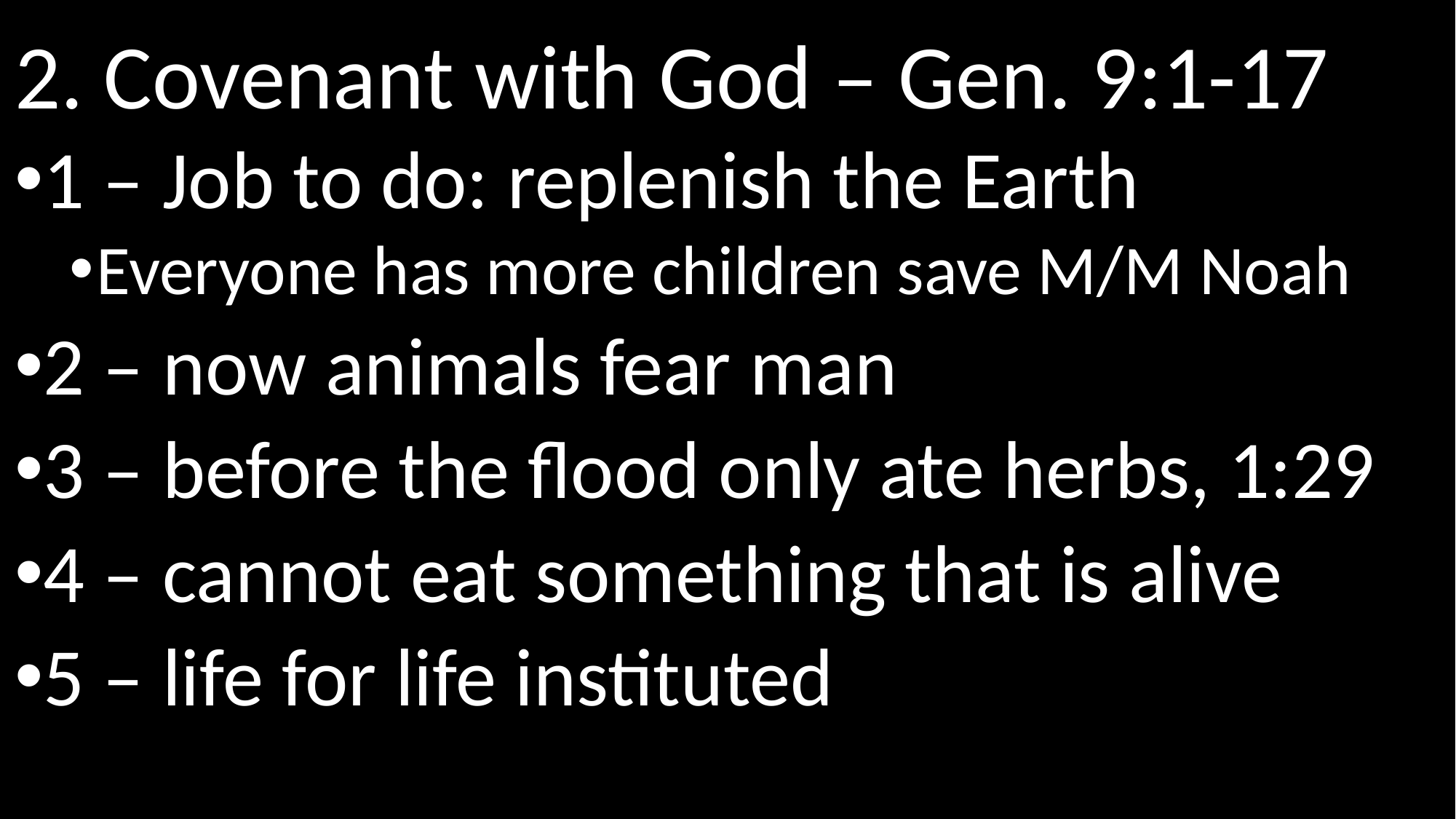

# 2. Covenant with God – Gen. 9:1-17
1 – Job to do: replenish the Earth
Everyone has more children save M/M Noah
2 – now animals fear man
3 – before the flood only ate herbs, 1:29
4 – cannot eat something that is alive
5 – life for life instituted